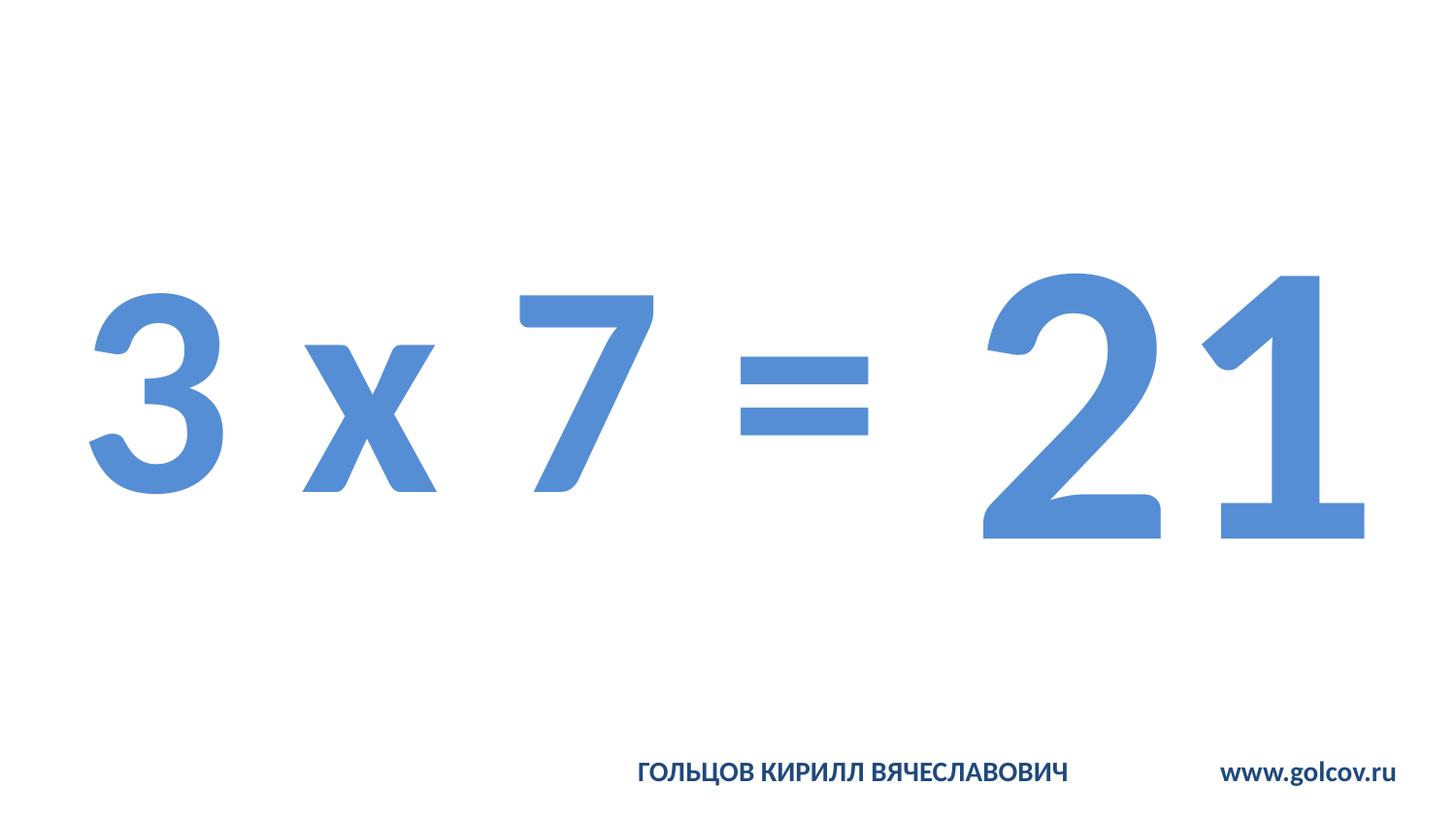

# 3 x 7 =
21
ГОЛЬЦОВ КИРИЛЛ ВЯЧЕСЛАВОВИЧ		www.golcov.ru